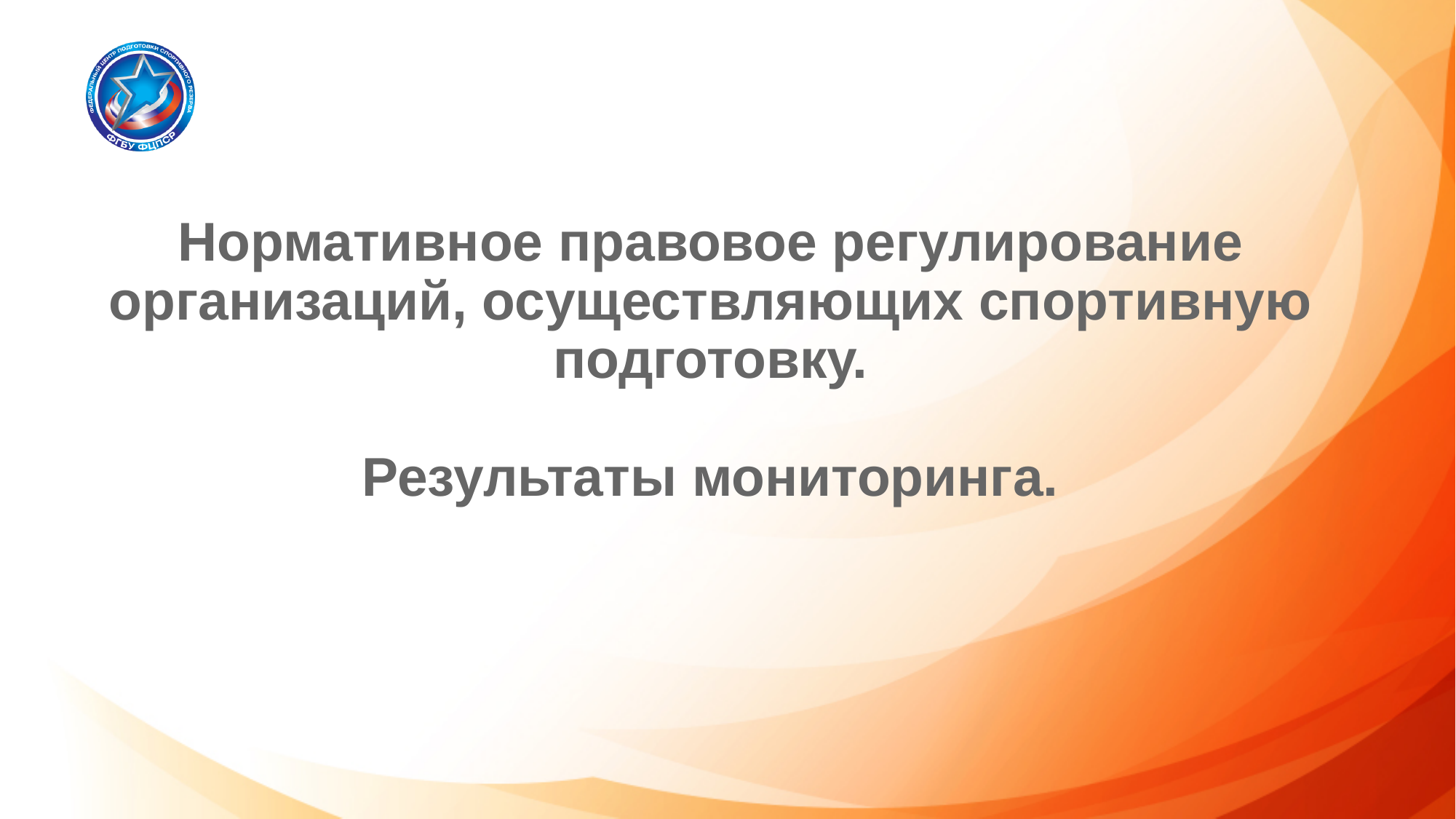

# Нормативное правовое регулирование организаций, осуществляющих спортивную подготовку. Результаты мониторинга.